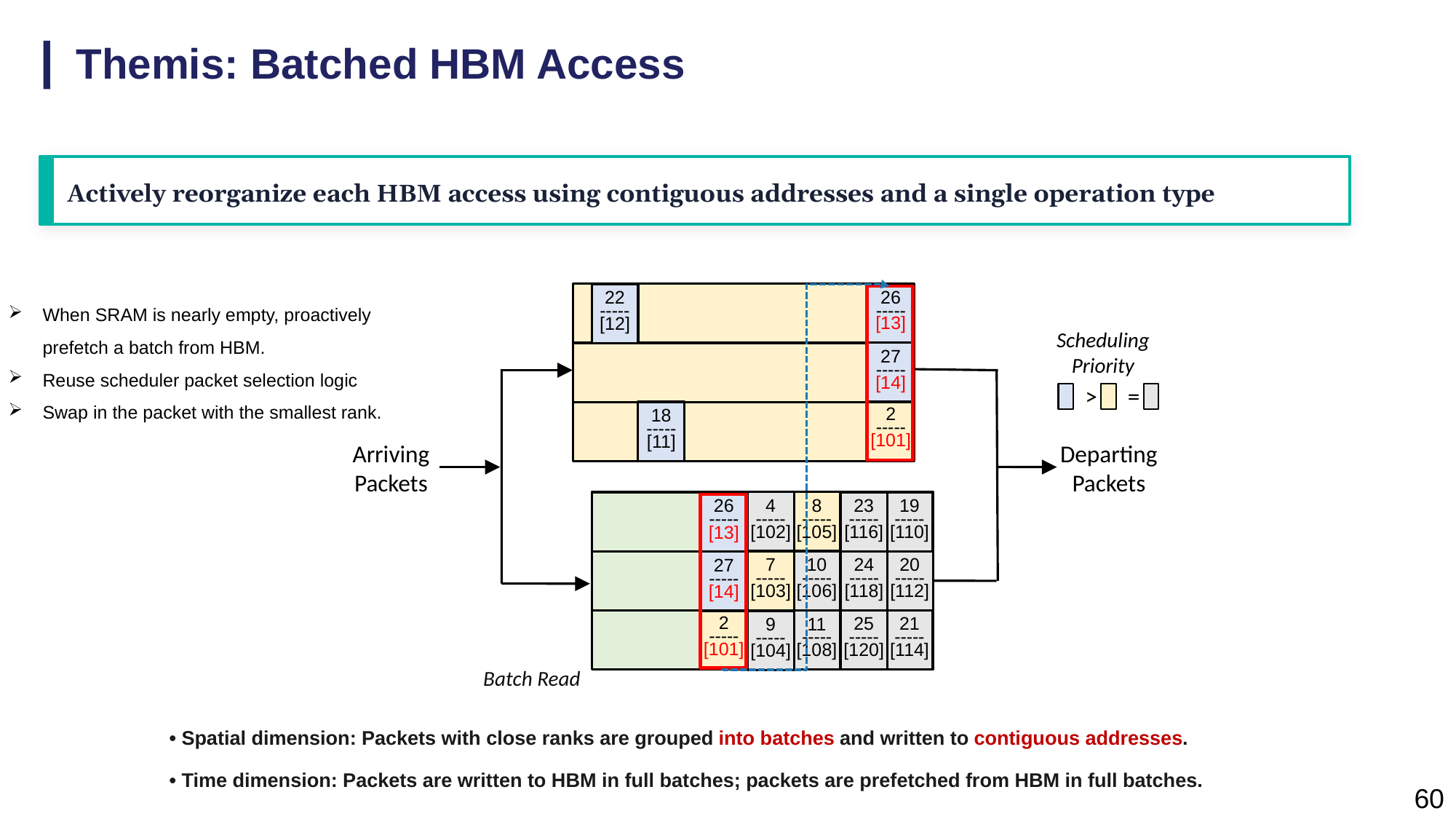

# Themis: Batched HBM Access

Actively reorganize each HBM access using contiguous addresses and a single operation type

When SRAM is nearly empty, proactively prefetch a batch from HBM.
Reuse scheduler packet selection logic
Swap in the packet with the smallest rank.
26
-----
[13]
22
-----
[12]
Scheduling Priority

27
-----
[14]

>
=

2
-----
[101]
18
-----
[11]
Arriving
Packets
DepartingPackets

4
-----
[102]
8
-----
[105]
23
-----
[116]
19
-----
[110]
26
-----
[13]

24
-----
[118]
20
-----
[112]
10
-----
[106]
7
-----
[103]
27
-----
[14]

2
-----
[101]
25
-----
[120]
21
-----
[114]
11
-----
[108]
9
-----
[104]
Batch Read

• Spatial dimension: Packets with close ranks are grouped into batches and written to contiguous addresses.
• Time dimension: Packets are written to HBM in full batches; packets are prefetched from HBM in full batches.
60